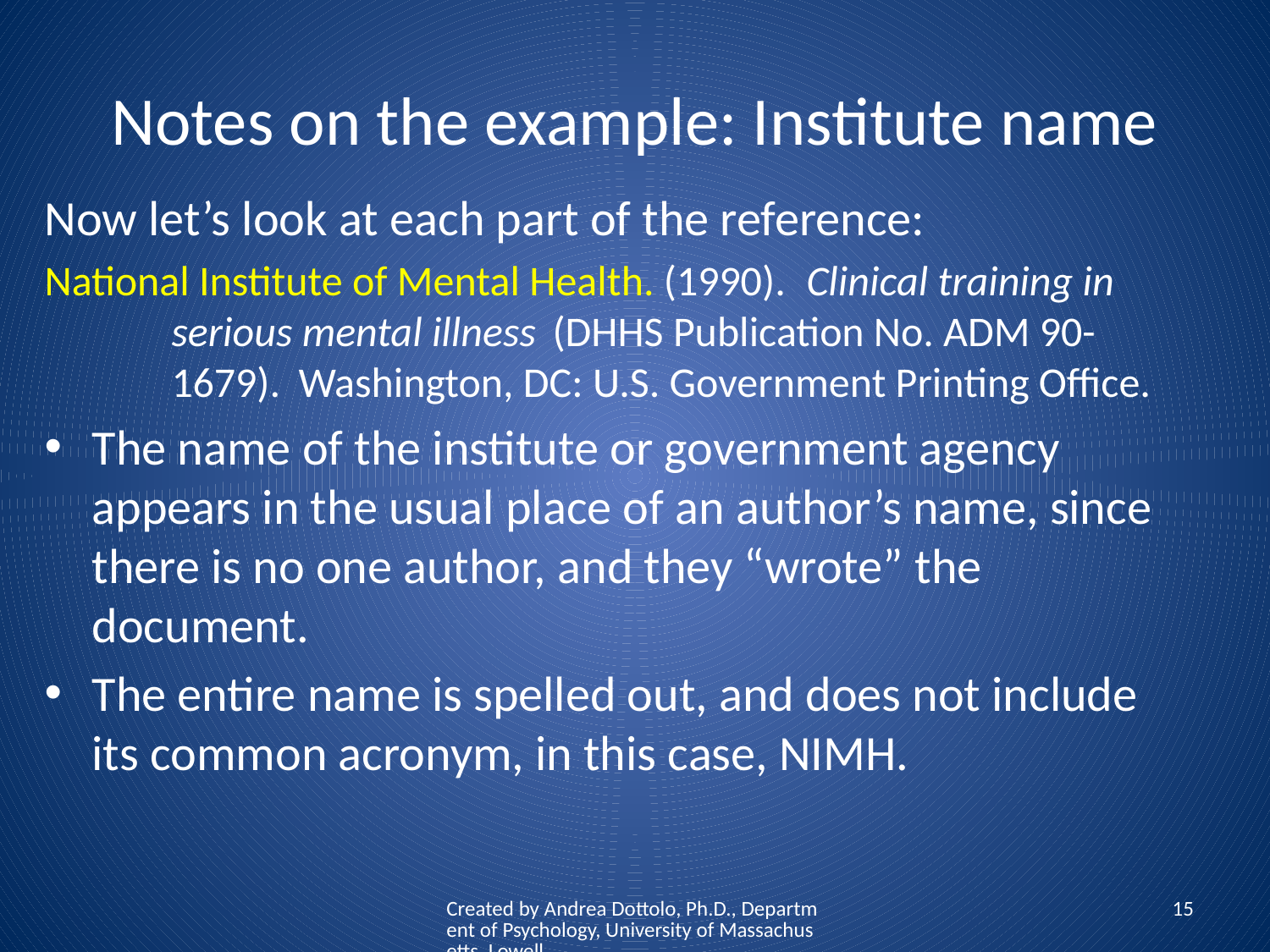

# Notes on the example: Institute name
Now let’s look at each part of the reference:
National Institute of Mental Health. (1990). 	Clinical training in 	serious mental illness 	(DHHS Publication No. ADM 90-	1679). 	Washington, DC: U.S. Government Printing Office.
The name of the institute or government agency appears in the usual place of an author’s name, since there is no one author, and they “wrote” the document.
The entire name is spelled out, and does not include its common acronym, in this case, NIMH.

Created by Andrea Dottolo, Ph.D., Department of Psychology, University of Massachusetts, Lowell
15